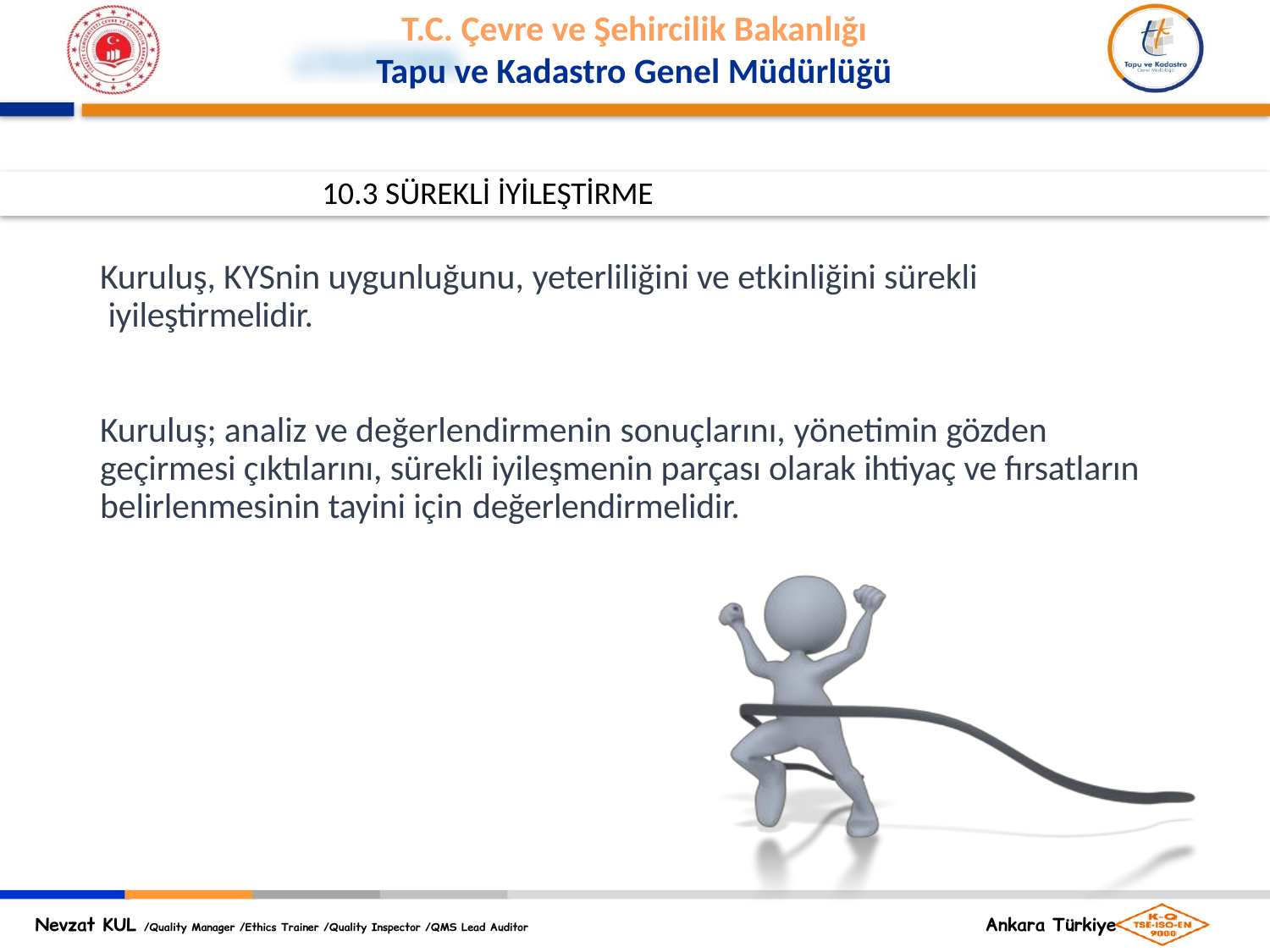

10.3 SÜREKLİ İYİLEŞTİRME
Kuruluş, KYSnin uygunluğunu, yeterliliğini ve etkinliğini sürekli  iyileştirmelidir.

Kuruluş; analiz ve değerlendirmenin sonuçlarını, yönetimin gözden  geçirmesi çıktılarını, sürekli iyileşmenin parçası olarak ihtiyaç ve fırsatların  belirlenmesinin tayini için değerlendirmelidir.